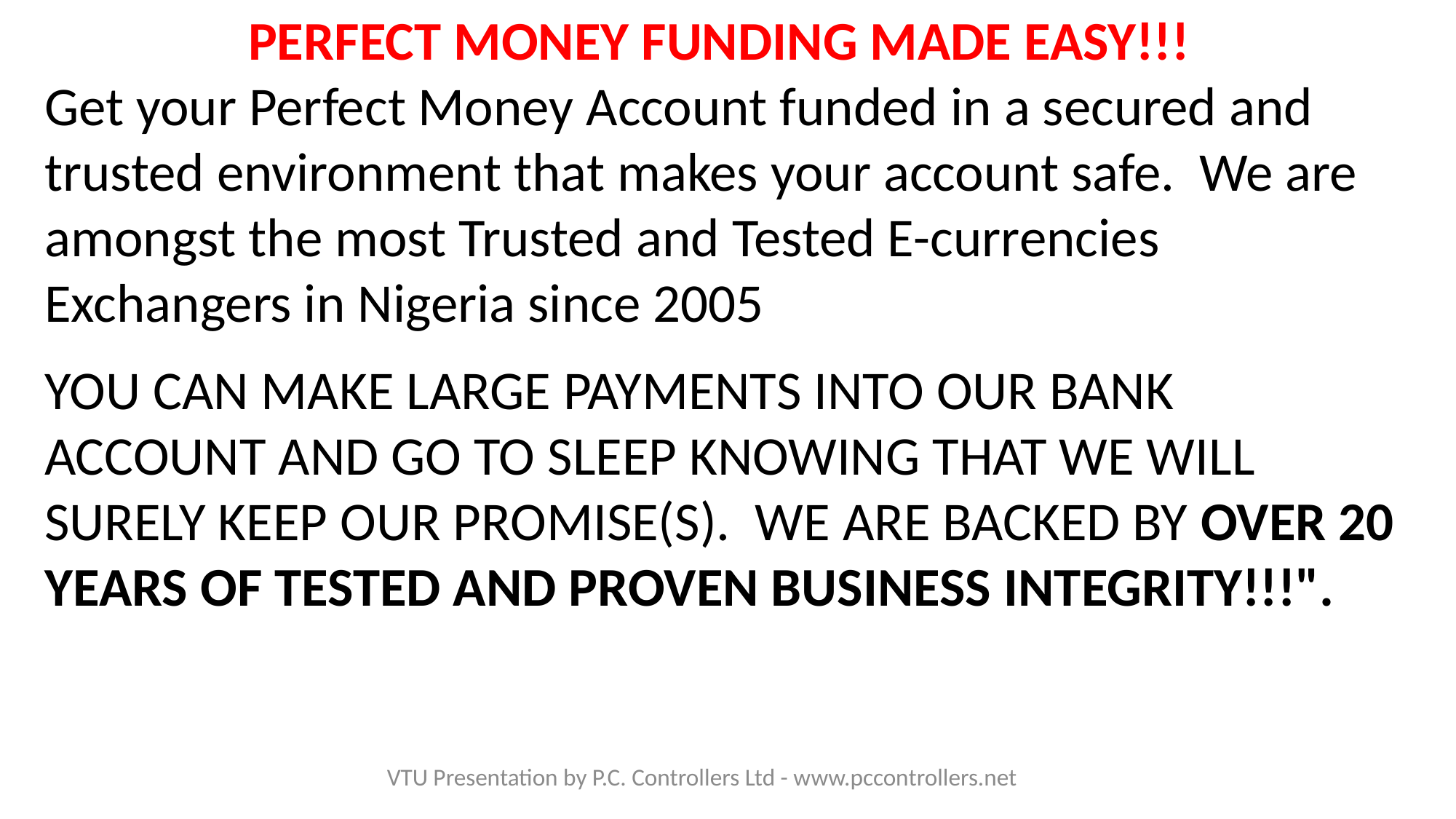

PERFECT MONEY FUNDING MADE EASY!!!
Get your Perfect Money Account funded in a secured and trusted environment that makes your account safe.  We are amongst the most Trusted and Tested E-currencies Exchangers in Nigeria since 2005

YOU CAN MAKE LARGE PAYMENTS INTO OUR BANK ACCOUNT AND GO TO SLEEP KNOWING THAT WE WILL SURELY KEEP OUR PROMISE(S).  WE ARE BACKED BY OVER 20 YEARS OF TESTED AND PROVEN BUSINESS INTEGRITY!!!".
VTU Presentation by P.C. Controllers Ltd - www.pccontrollers.net